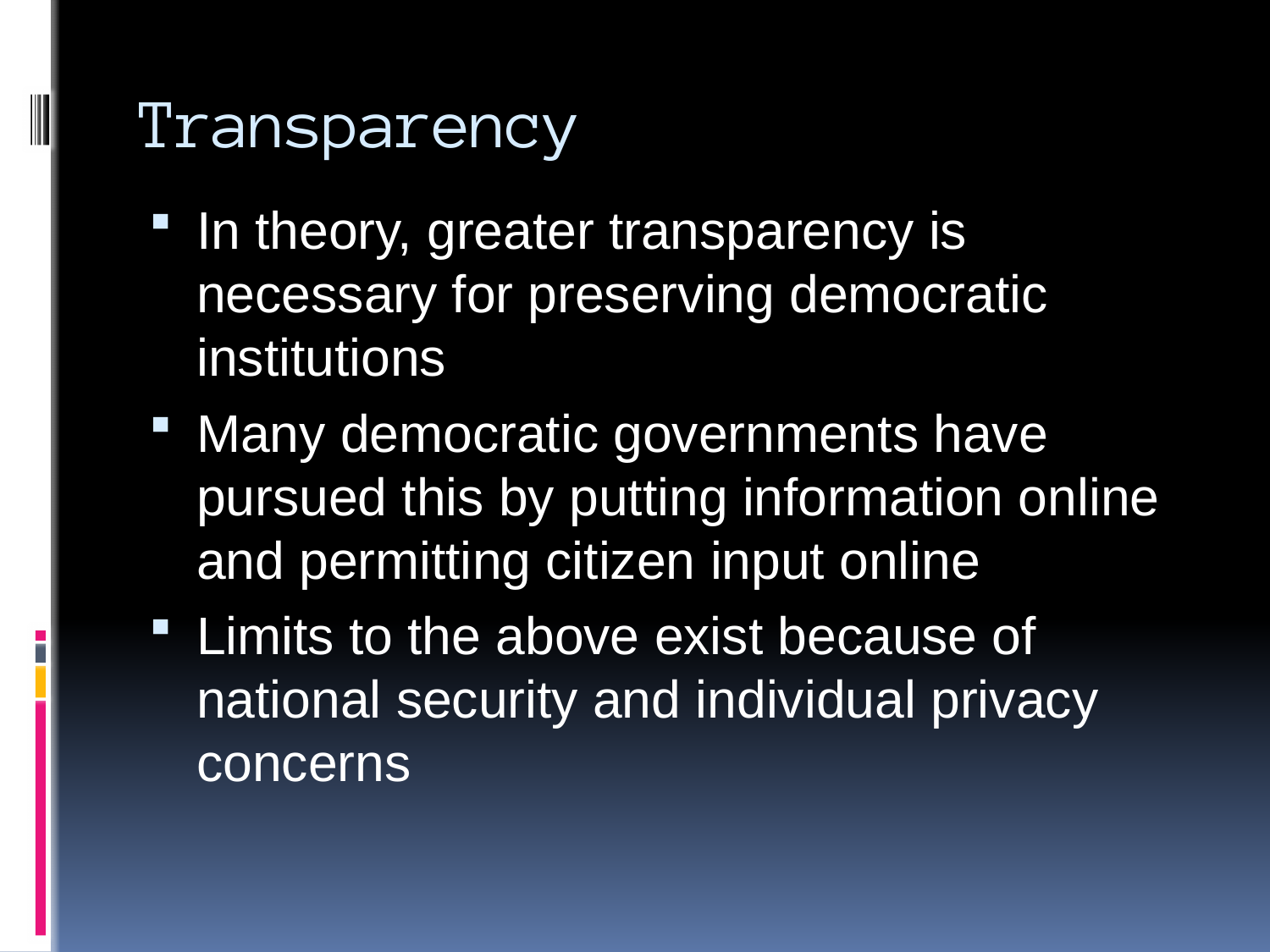

# Transparency
In theory, greater transparency is necessary for preserving democratic institutions
Many democratic governments have pursued this by putting information online and permitting citizen input online
Limits to the above exist because of national security and individual privacy concerns